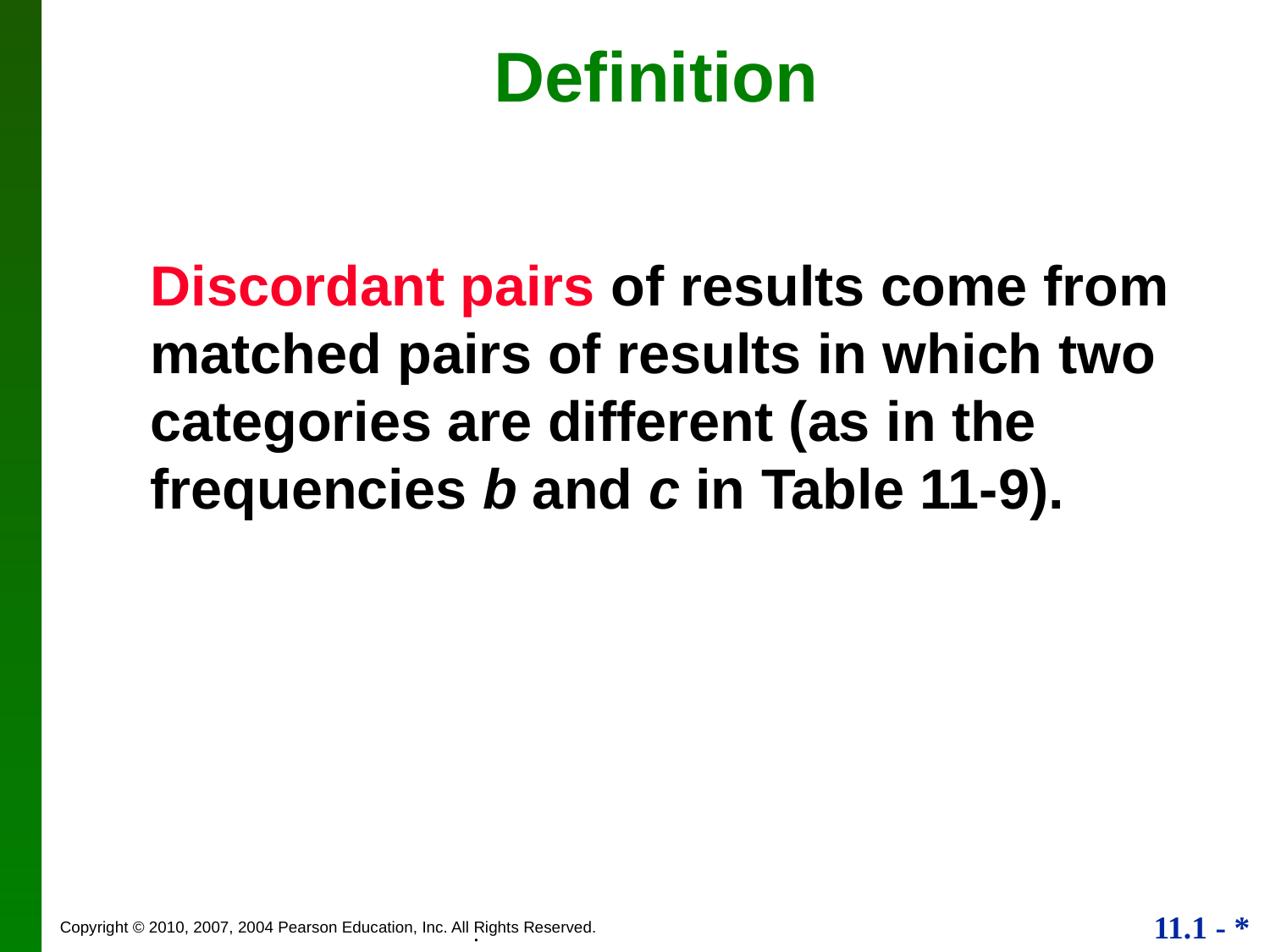

# Definition

Discordant pairs of results come from matched pairs of results in which two categories are different (as in the frequencies b and c in Table 11-9).

.
.